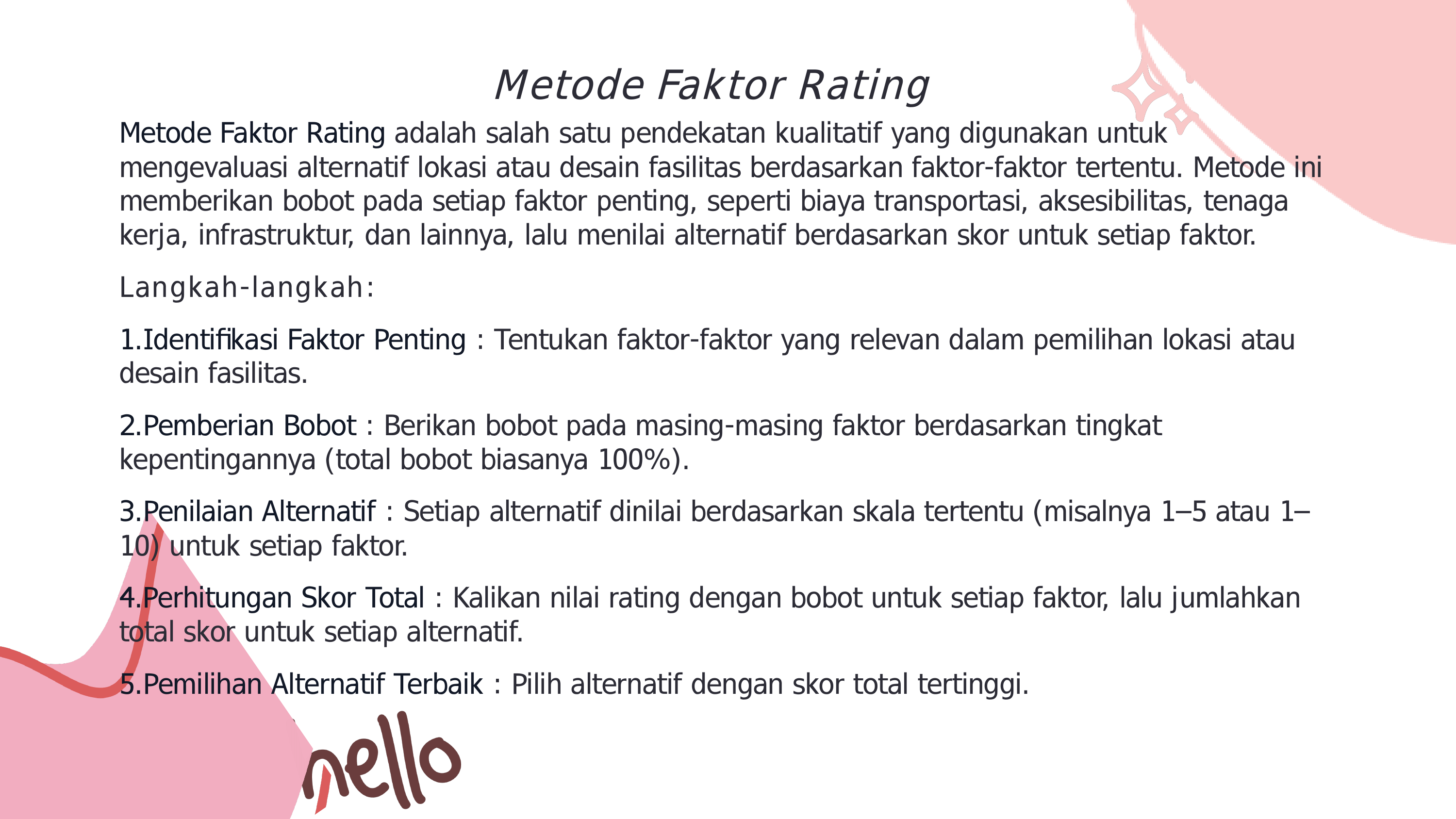

Metode Faktor Rating
Metode Faktor Rating adalah salah satu pendekatan kualitatif yang digunakan untuk mengevaluasi alternatif lokasi atau desain fasilitas berdasarkan faktor-faktor tertentu. Metode ini memberikan bobot pada setiap faktor penting, seperti biaya transportasi, aksesibilitas, tenaga kerja, infrastruktur, dan lainnya, lalu menilai alternatif berdasarkan skor untuk setiap faktor.
Langkah-langkah:
Identifikasi Faktor Penting : Tentukan faktor-faktor yang relevan dalam pemilihan lokasi atau desain fasilitas.
Pemberian Bobot : Berikan bobot pada masing-masing faktor berdasarkan tingkat kepentingannya (total bobot biasanya 100%).
Penilaian Alternatif : Setiap alternatif dinilai berdasarkan skala tertentu (misalnya 1–5 atau 1–10) untuk setiap faktor.
Perhitungan Skor Total : Kalikan nilai rating dengan bobot untuk setiap faktor, lalu jumlahkan total skor untuk setiap alternatif.
Pemilihan Alternatif Terbaik : Pilih alternatif dengan skor total tertinggi.